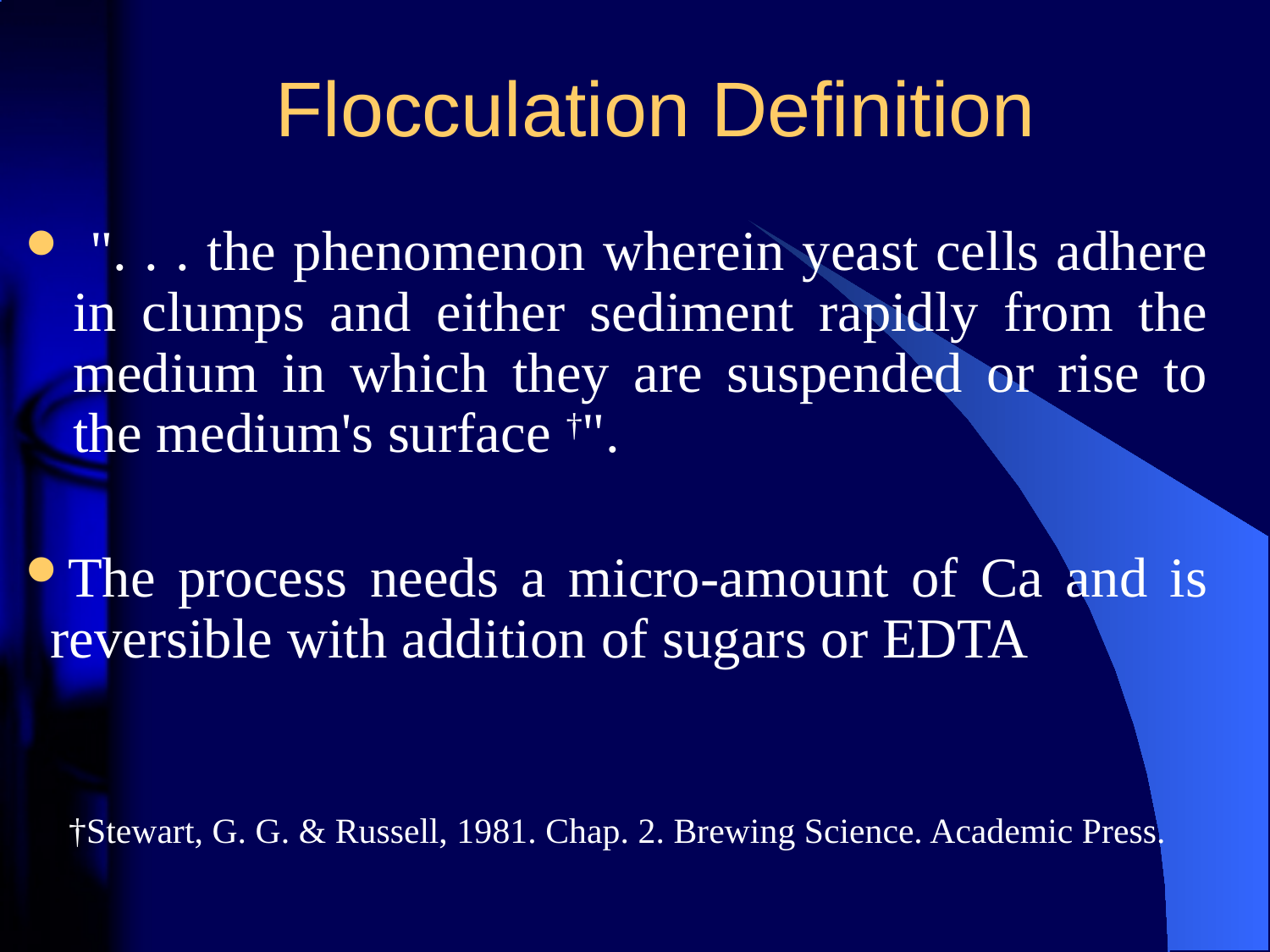

# Flocculation Definition

 ". . . the phenomenon wherein yeast cells adhere in clumps and either sediment rapidly from the medium in which they are suspended or rise to the medium's surface †".

The process needs a micro-amount of Ca and is reversible with addition of sugars or EDTA

†Stewart, G. G. & Russell, 1981. Chap. 2. Brewing Science. Academic Press.